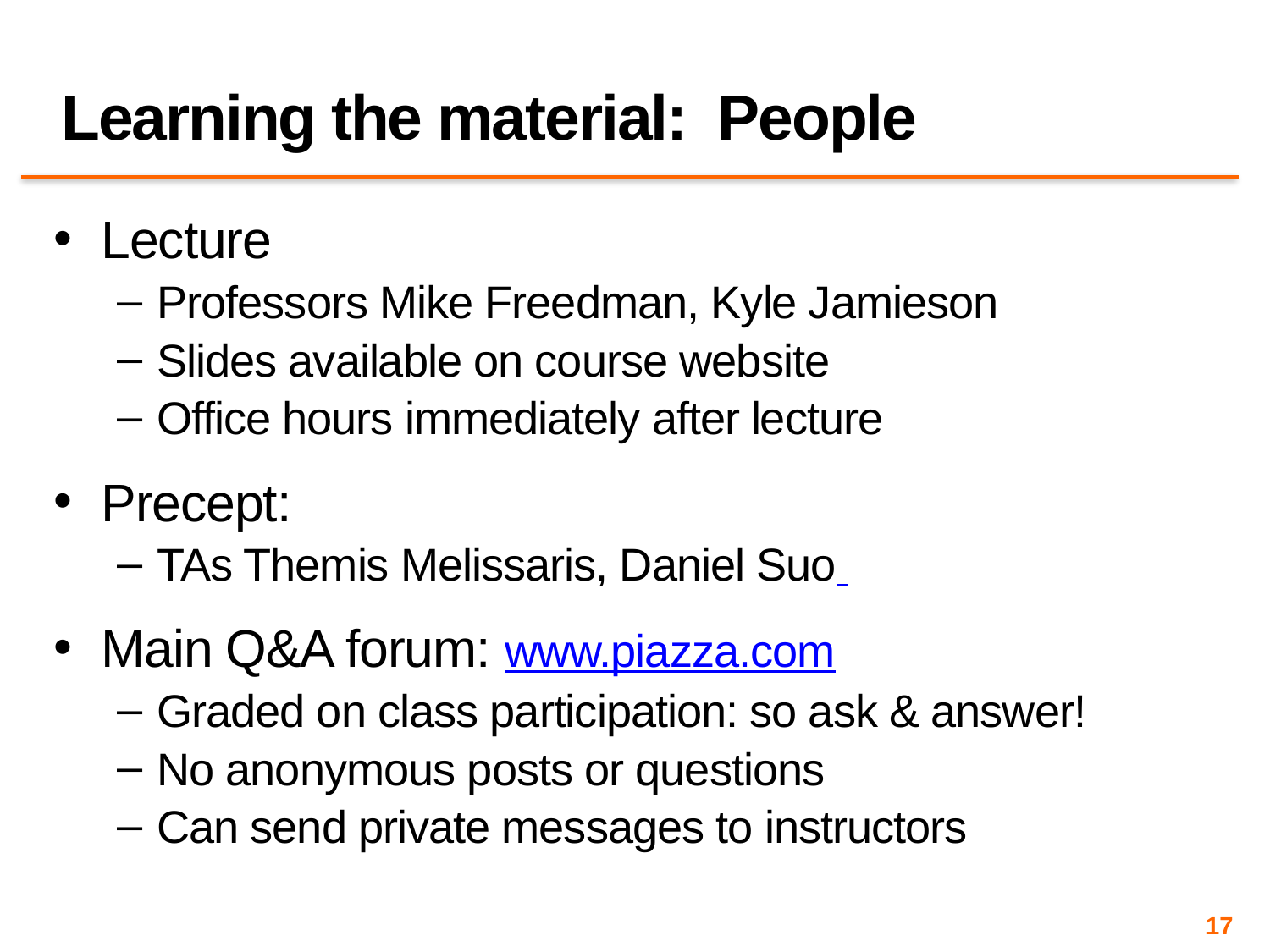

# Learning the material:  People
Lecture
Professors Mike Freedman, Kyle Jamieson
Slides available on course website
Office hours immediately after lecture
Precept:
TAs Themis Melissaris, Daniel Suo
Main Q&A forum: www.piazza.com
Graded on class participation: so ask & answer!
No anonymous posts or questions
Can send private messages to instructors
17